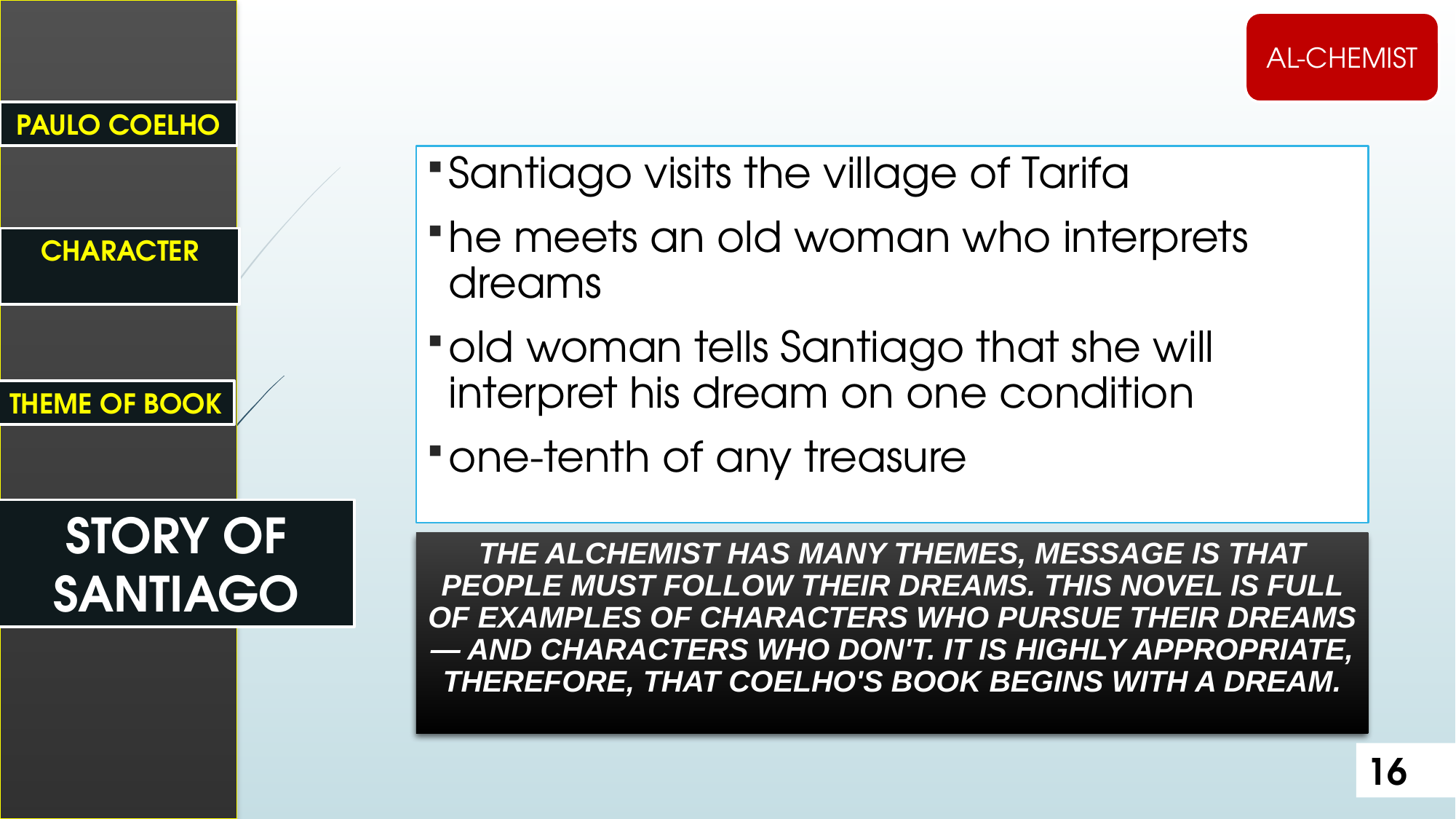

PAULO COELHO
CHARACTER

STORY OF SANTIAGO
THEME OF BOOK
AL-CHEMIST
Santiago visits the village of Tarifa
he meets an old woman who interprets dreams
old woman tells Santiago that she will interpret his dream on one condition
one-tenth of any treasure

THE ALCHEMIST HAS MANY THEMES, MESSAGE IS THAT PEOPLE MUST FOLLOW THEIR DREAMS. THIS NOVEL IS FULL OF EXAMPLES OF CHARACTERS WHO PURSUE THEIR DREAMS — AND CHARACTERS WHO DON'T. IT IS HIGHLY APPROPRIATE, THEREFORE, THAT COELHO'S BOOK BEGINS WITH A DREAM.
16